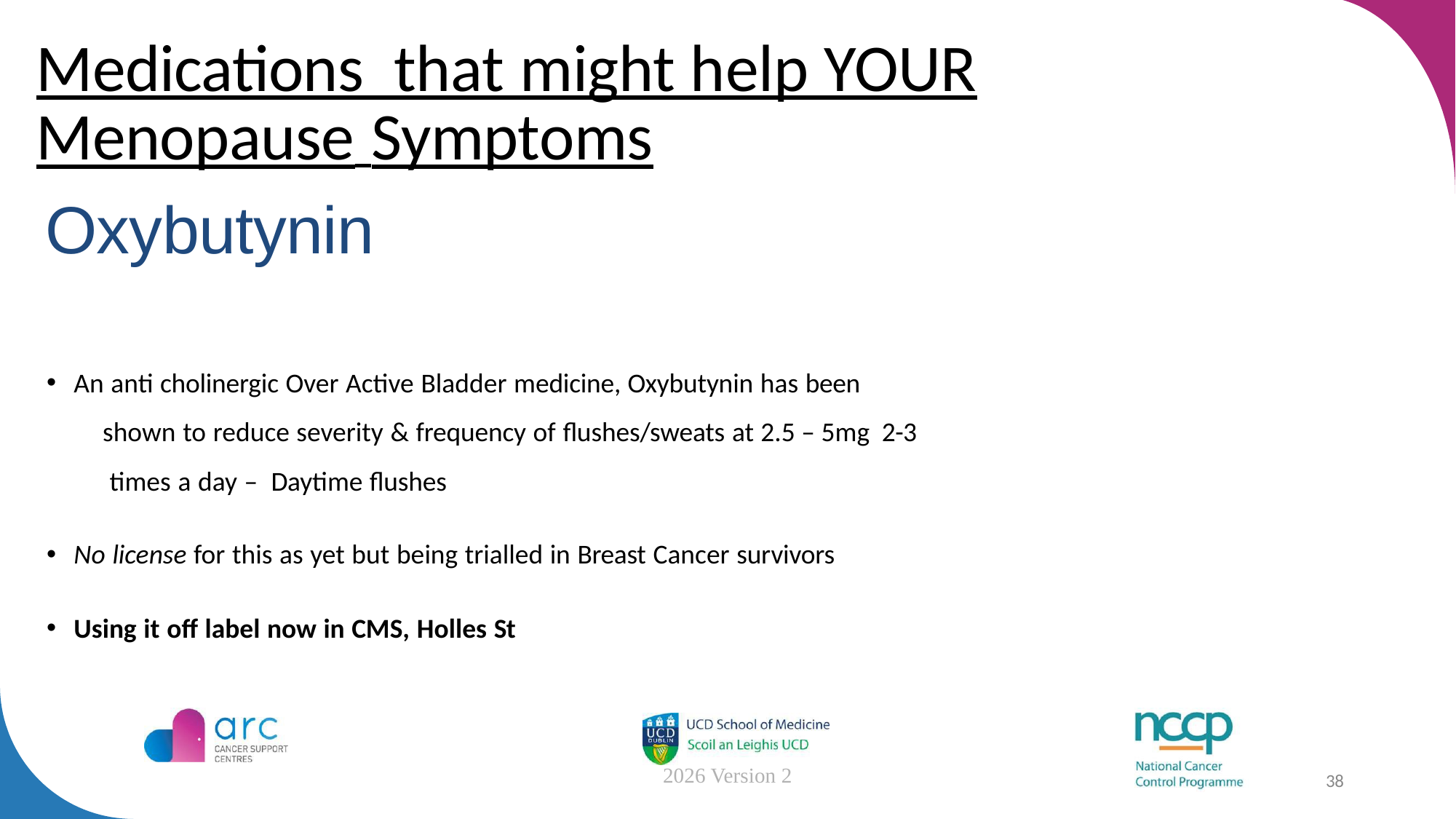

# Medications  that might help YOUR Menopause Symptoms
Oxybutynin

An anti cholinergic Over Active Bladder medicine, Oxybutynin has been 	shown to reduce severity & frequency of flushes/sweats at 2.5 – 5mg  2-3 	 times a day –  Daytime flushes
No license for this as yet but being trialled in Breast Cancer survivors
Using it off label now in CMS, Holles St

2026 Version 2
38